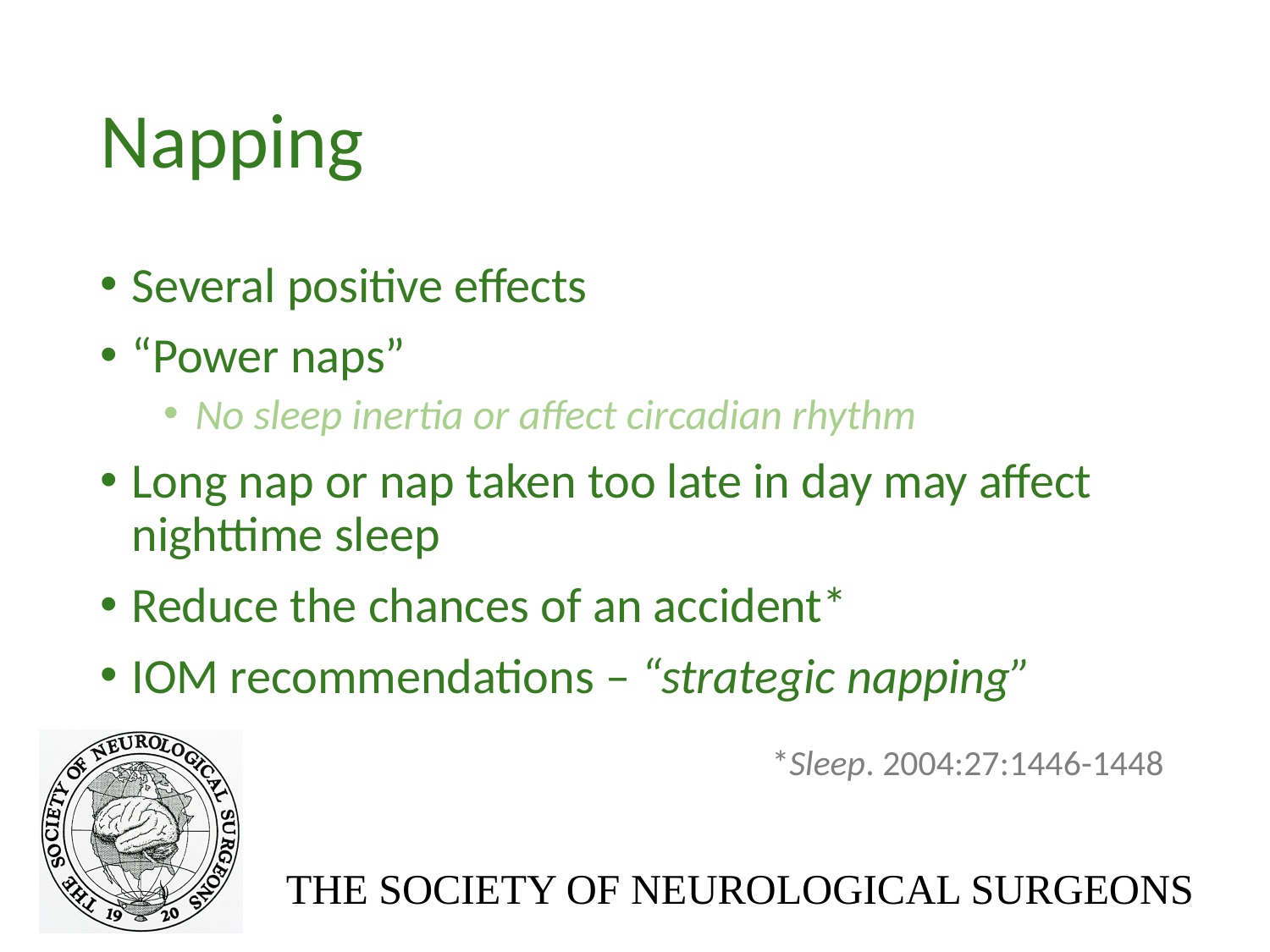

# Napping
Several positive effects
“Power naps”
No sleep inertia or affect circadian rhythm
Long nap or nap taken too late in day may affect nighttime sleep
Reduce the chances of an accident*
IOM recommendations – “strategic napping”
*Sleep. 2004:27:1446-1448